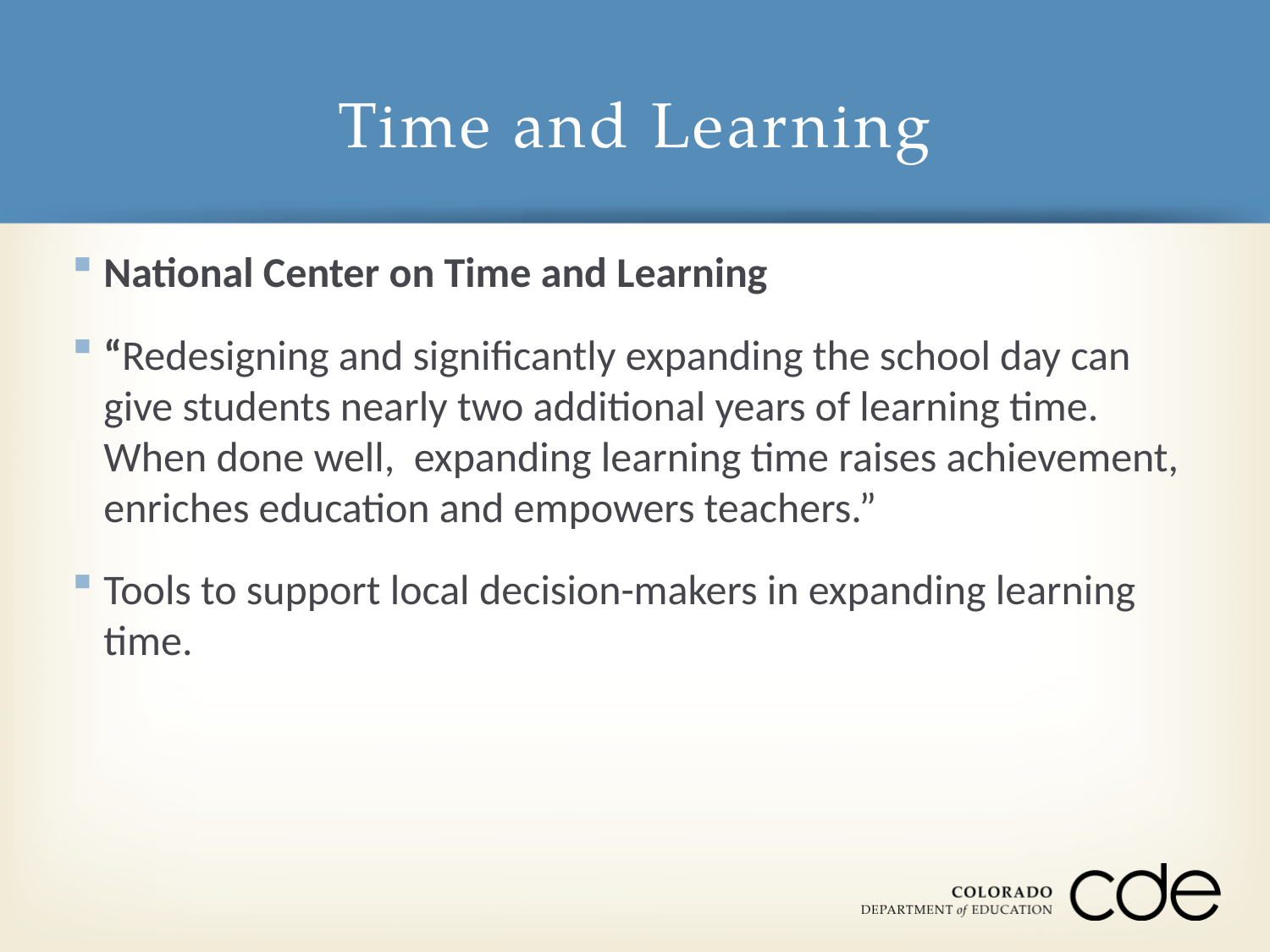

# Time and Learning
National Center on Time and Learning
“Redesigning and significantly expanding the school day can give students nearly two additional years of learning time. When done well,  expanding learning time raises achievement, enriches education and empowers teachers.”
Tools to support local decision-makers in expanding learning time.